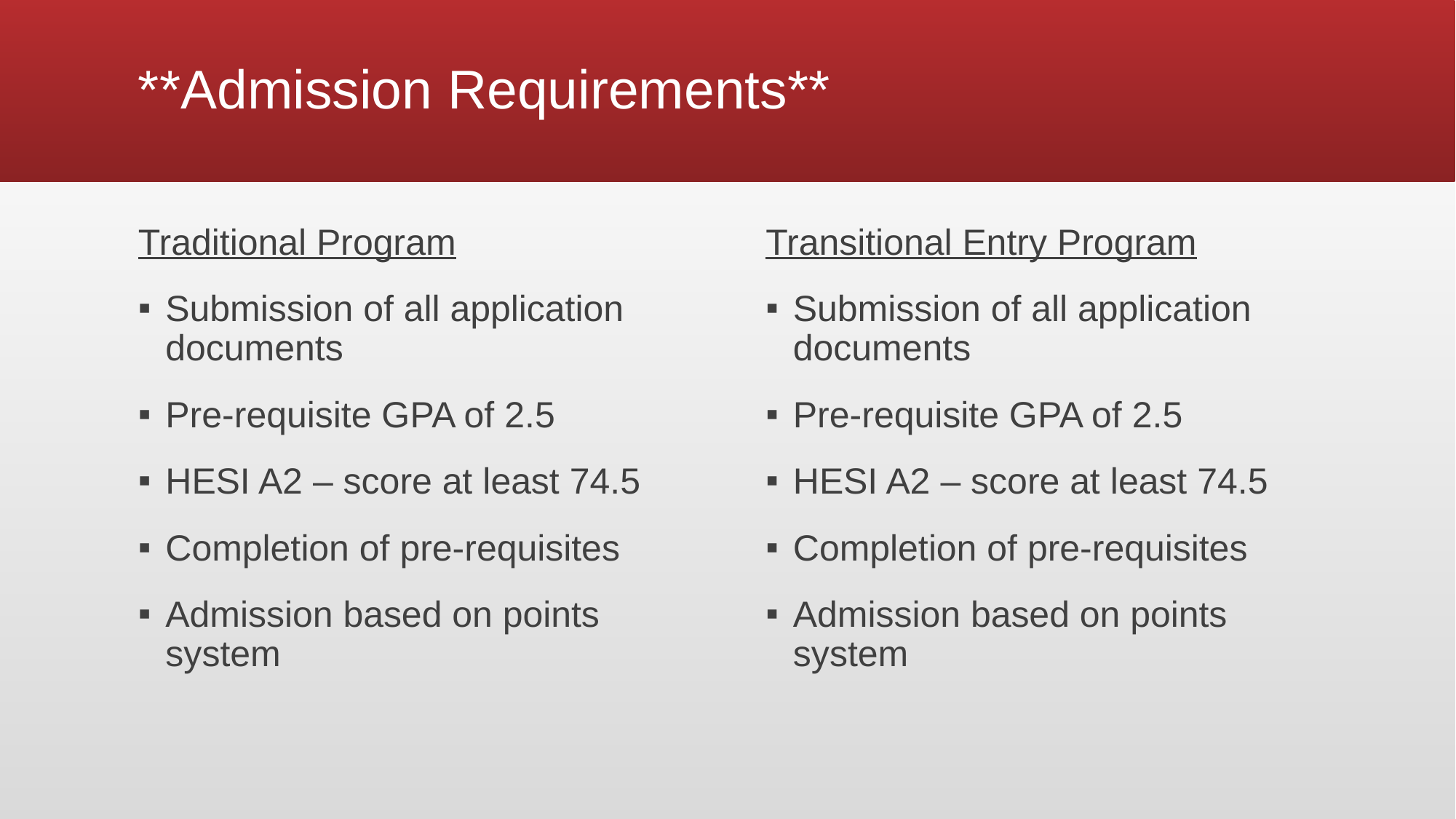

# **Admission Requirements**
Traditional Program
Submission of all application documents
Pre-requisite GPA of 2.5
HESI A2 – score at least 74.5
Completion of pre-requisites
Admission based on points system
Transitional Entry Program
Submission of all application documents
Pre-requisite GPA of 2.5
HESI A2 – score at least 74.5
Completion of pre-requisites
Admission based on points system